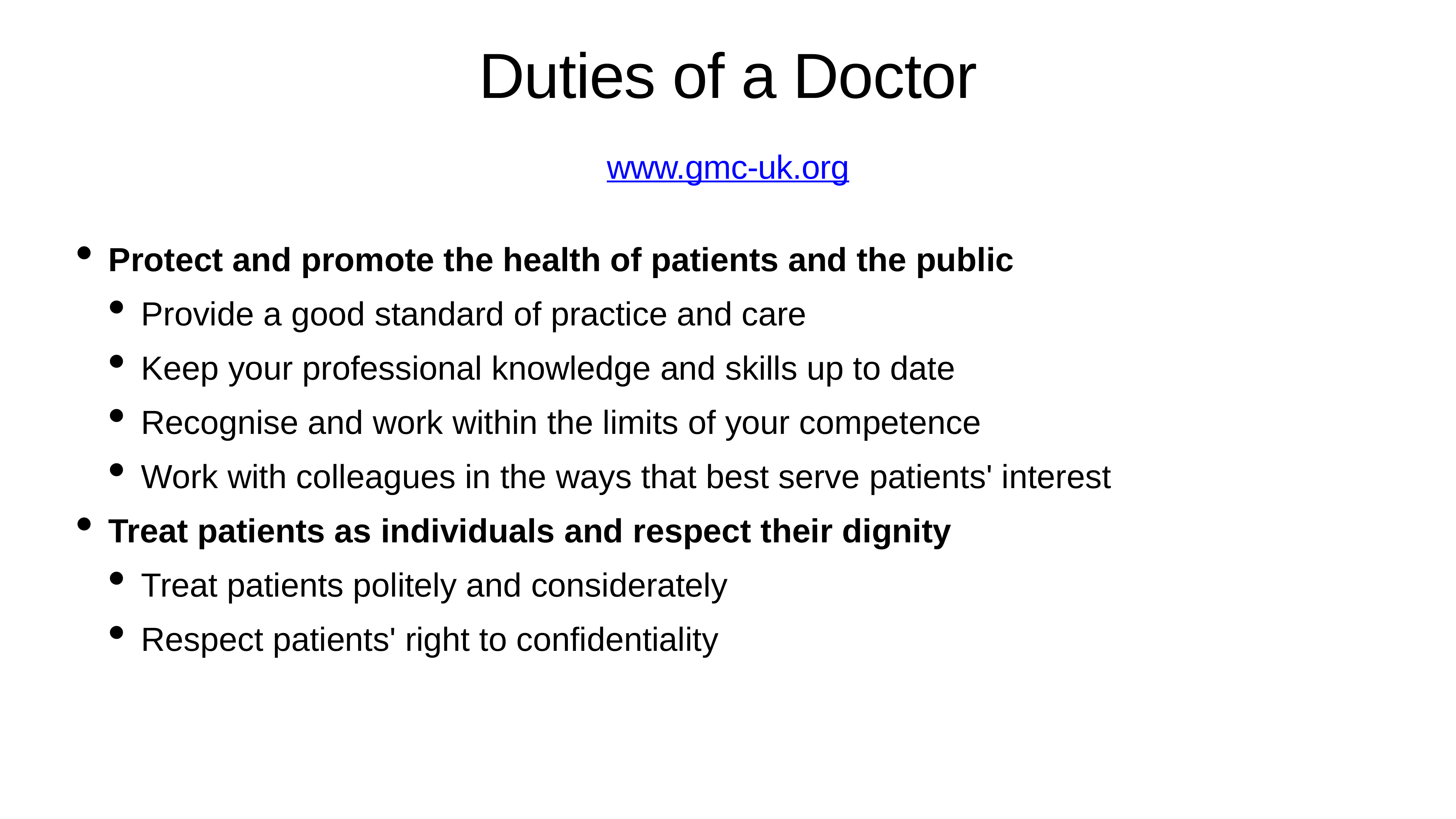

# Duties of a Doctor
www.gmc-uk.org
Protect and promote the health of patients and the public
Provide a good standard of practice and care
Keep your professional knowledge and skills up to date
Recognise and work within the limits of your competence
Work with colleagues in the ways that best serve patients' interest
Treat patients as individuals and respect their dignity
Treat patients politely and considerately
Respect patients' right to confidentiality